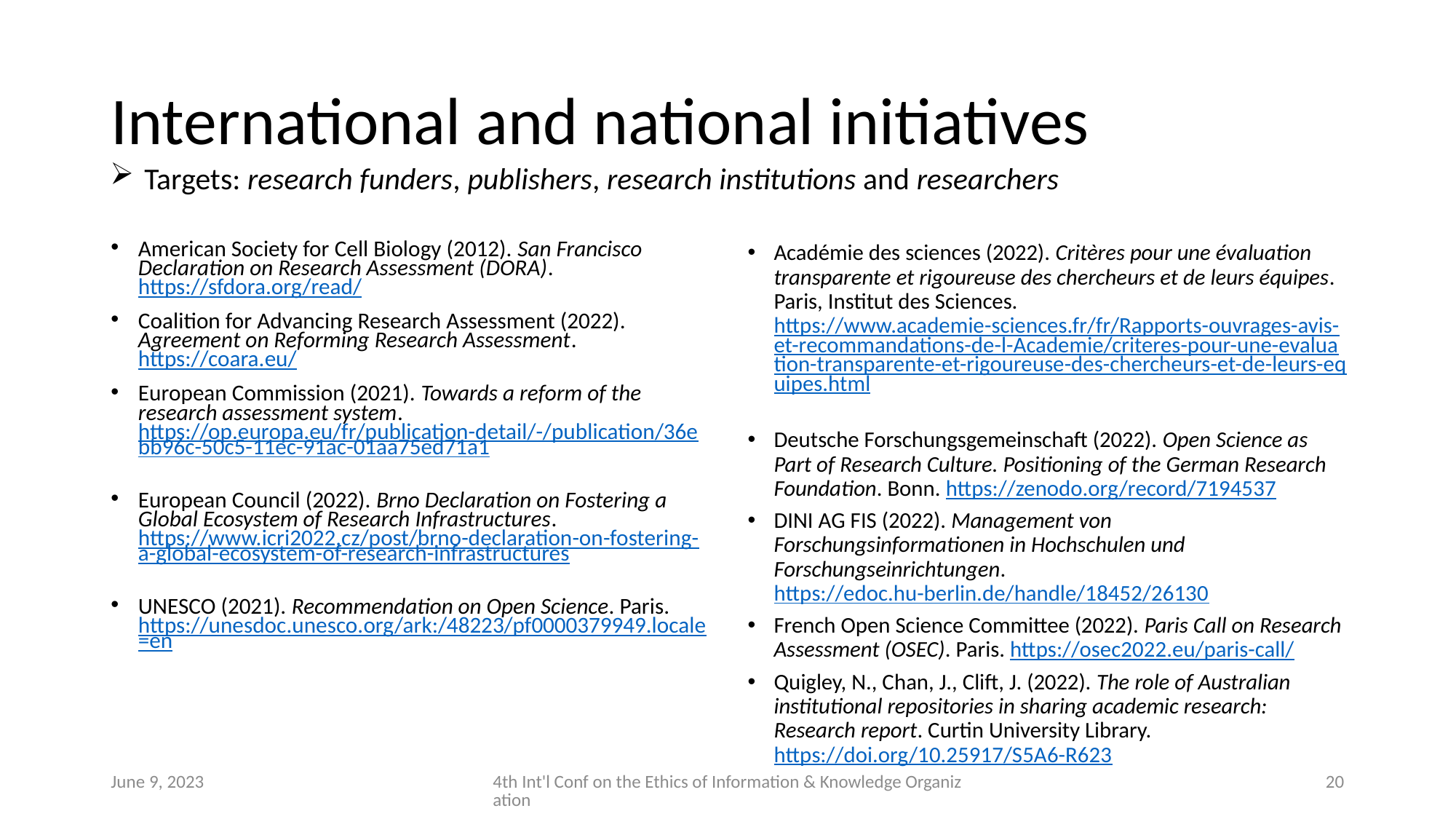

# International and national initiatives
Targets: research funders, publishers, research institutions and researchers
American Society for Cell Biology (2012). San Francisco Declaration on Research Assessment (DORA). https://sfdora.org/read/
Coalition for Advancing Research Assessment (2022). Agreement on Reforming Research Assessment. https://coara.eu/
European Commission (2021). Towards a reform of the research assessment system. https://op.europa.eu/fr/publication-detail/-/publication/36ebb96c-50c5-11ec-91ac-01aa75ed71a1
European Council (2022). Brno Declaration on Fostering a Global Ecosystem of Research Infrastructures. https://www.icri2022.cz/post/brno-declaration-on-fostering-a-global-ecosystem-of-research-infrastructures
UNESCO (2021). Recommendation on Open Science. Paris. https://unesdoc.unesco.org/ark:/48223/pf0000379949.locale=en
Académie des sciences (2022). Critères pour une évaluation transparente et rigoureuse des chercheurs et de leurs équipes. Paris, Institut des Sciences. https://www.academie-sciences.fr/fr/Rapports-ouvrages-avis-et-recommandations-de-l-Academie/criteres-pour-une-evaluation-transparente-et-rigoureuse-des-chercheurs-et-de-leurs-equipes.html
Deutsche Forschungsgemeinschaft (2022). Open Science as Part of Research Culture. Positioning of the German Research Foundation. Bonn. https://zenodo.org/record/7194537
DINI AG FIS (2022). Management von Forschungsinformationen in Hochschulen und Forschungseinrichtungen. https://edoc.hu-berlin.de/handle/18452/26130
French Open Science Committee (2022). Paris Call on Research Assessment (OSEC). Paris. https://osec2022.eu/paris-call/
Quigley, N., Chan, J., Clift, J. (2022). The role of Australian institutional repositories in sharing academic research: Research report. Curtin University Library. https://doi.org/10.25917/S5A6-R623

June 9, 2023
4th Int'l Conf on the Ethics of Information & Knowledge Organization
20